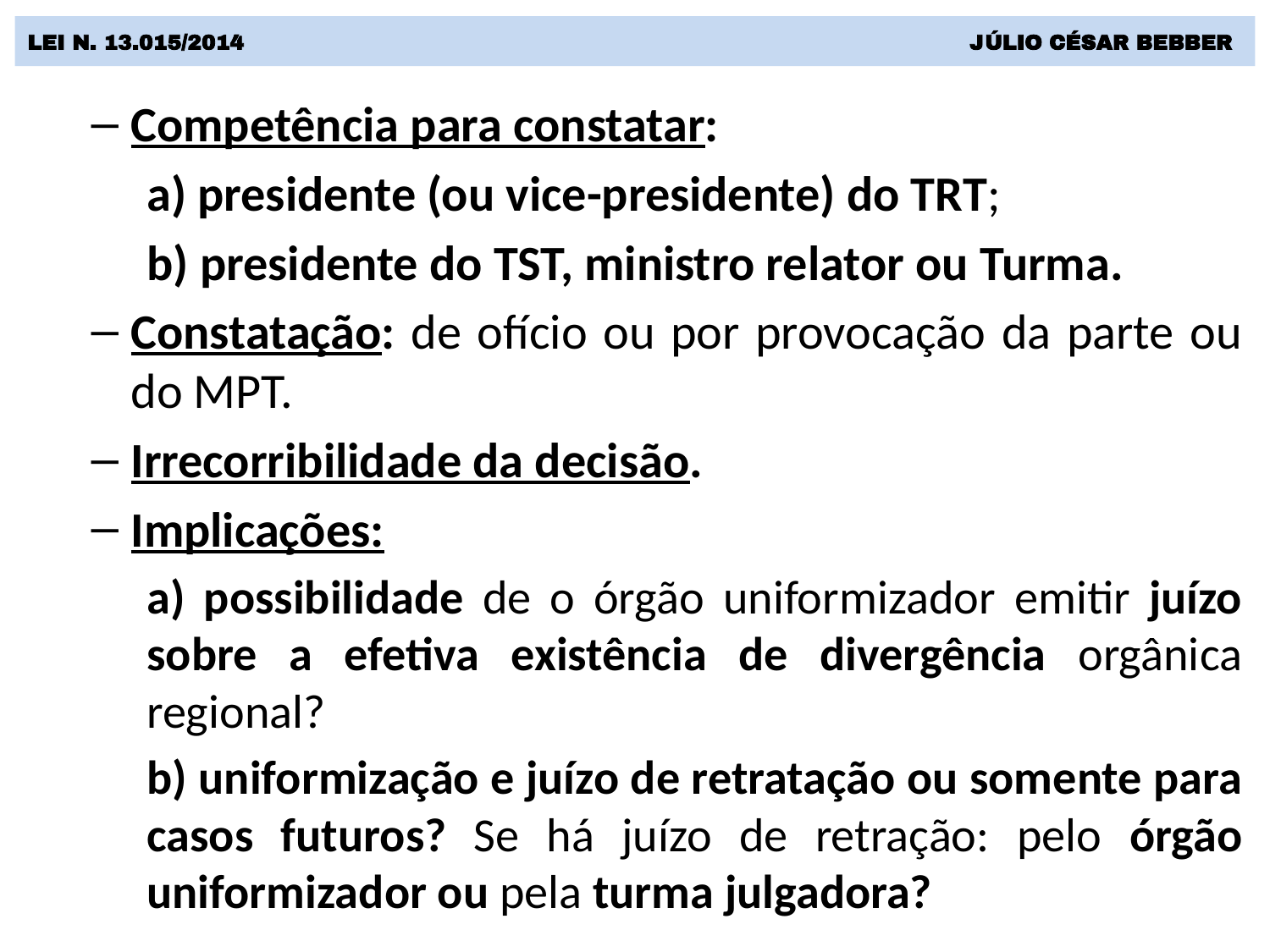

# LEI N. 13.015/2014                                                                                                        JÚLIO CÉSAR BEBBER
Competência para constatar:
a) presidente (ou vice-presidente) do TRT;
b) presidente do TST, ministro relator ou Turma.
Constatação: de ofício ou por provocação da parte ou do MPT.
Irrecorribilidade da decisão.
Implicações:
a) possibilidade de o órgão uniformizador emitir juízo sobre a efetiva existência de divergência orgânica regional?
b) uniformização e juízo de retratação ou somente para casos futuros? Se há juízo de retração: pelo órgão uniformizador ou pela turma julgadora?